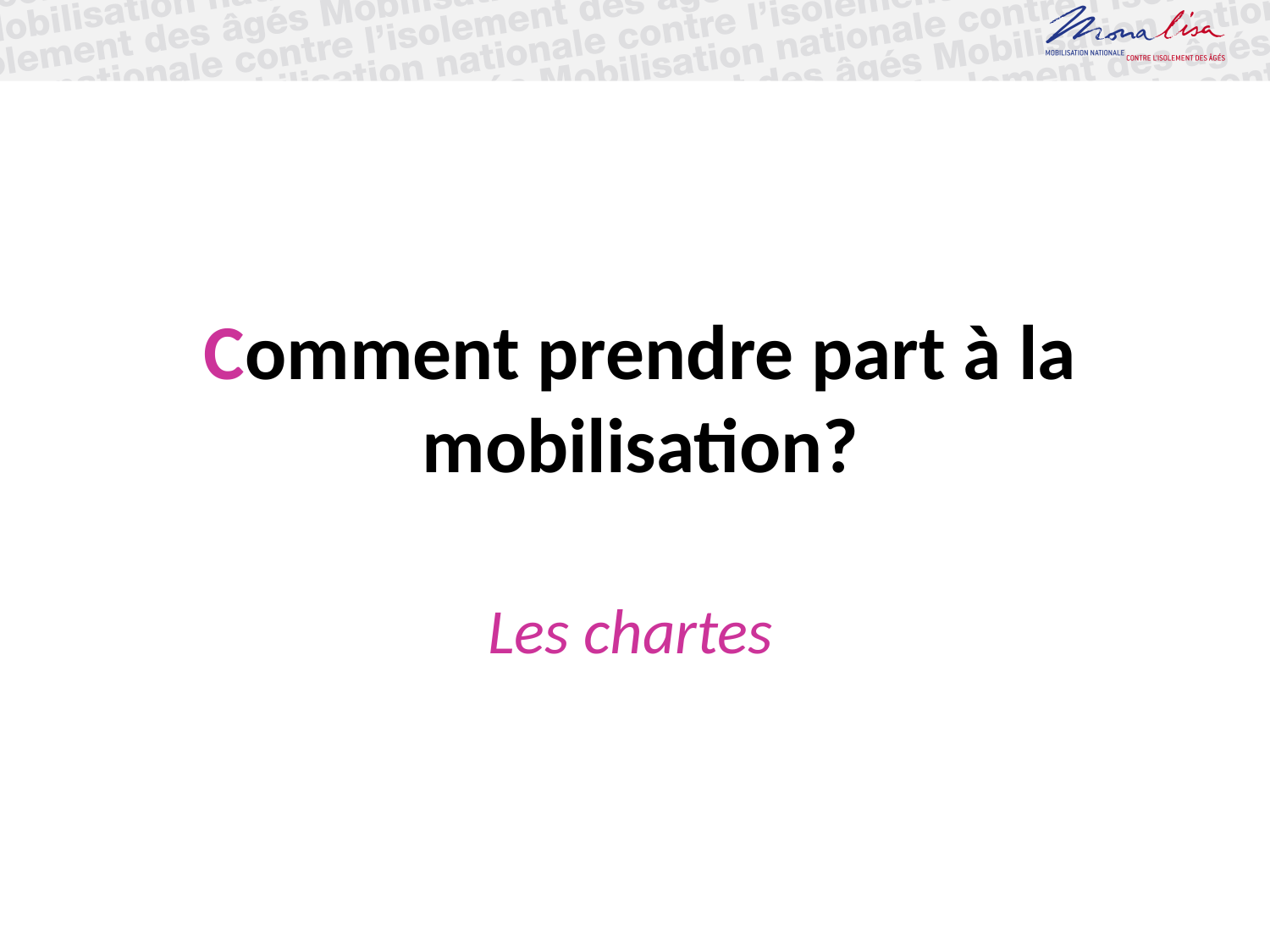

# Comment prendre part à la mobilisation?
Les chartes